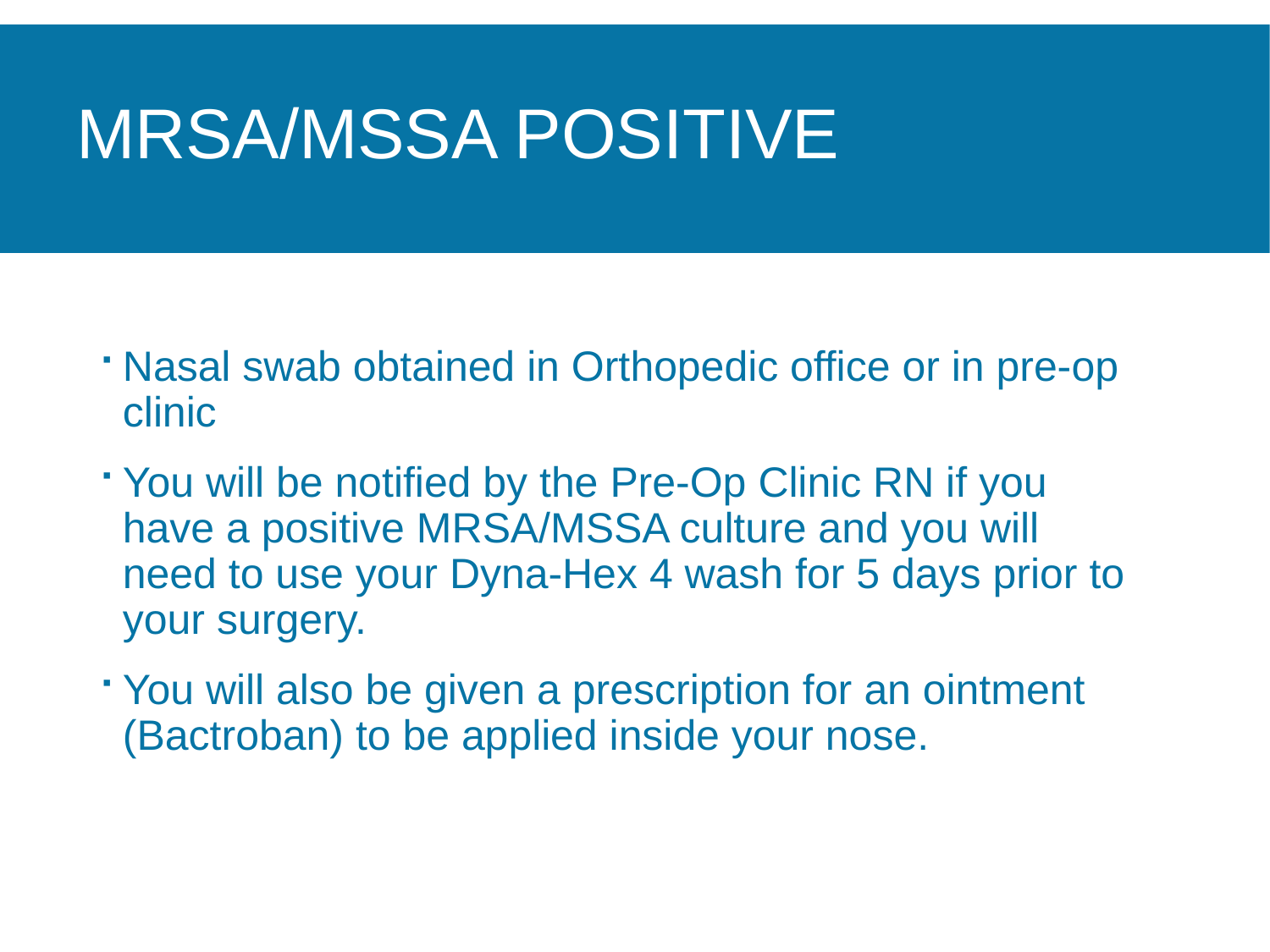

# MRSA/MSSA Positive
Nasal swab obtained in Orthopedic office or in pre-op clinic
You will be notified by the Pre-Op Clinic RN if you have a positive MRSA/MSSA culture and you will need to use your Dyna-Hex 4 wash for 5 days prior to your surgery.
You will also be given a prescription for an ointment (Bactroban) to be applied inside your nose.